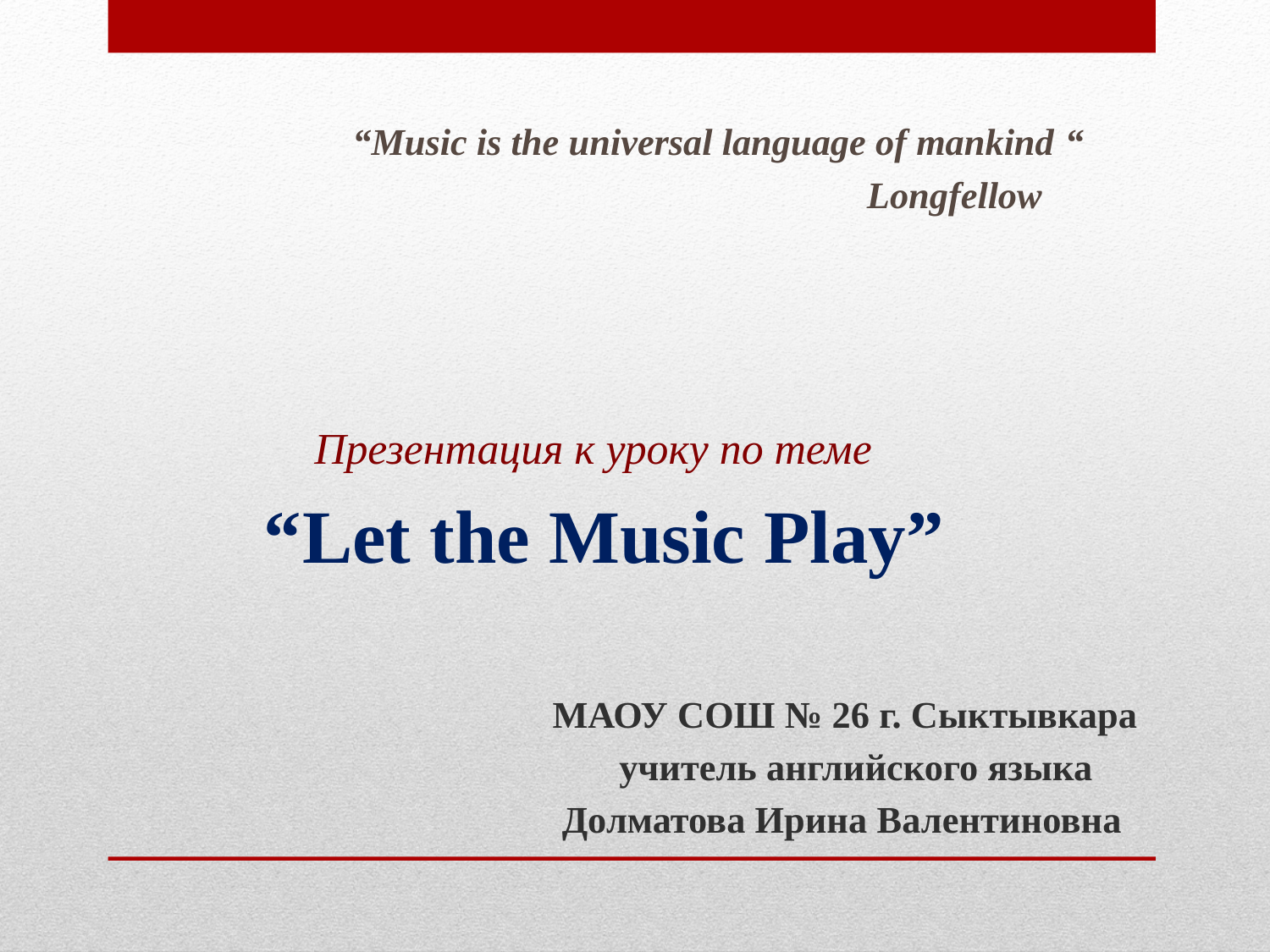

#

                             “Music is the universal language of mankind “
                                                                                   Longfellow

                         Презентация к уроку по теме
          “Let the Music Play”

                                                  МАОУ СОШ № 26 г. Сыктывкара
                                                         учитель английского языка
                                                   Долматова Ирина Валентиновна